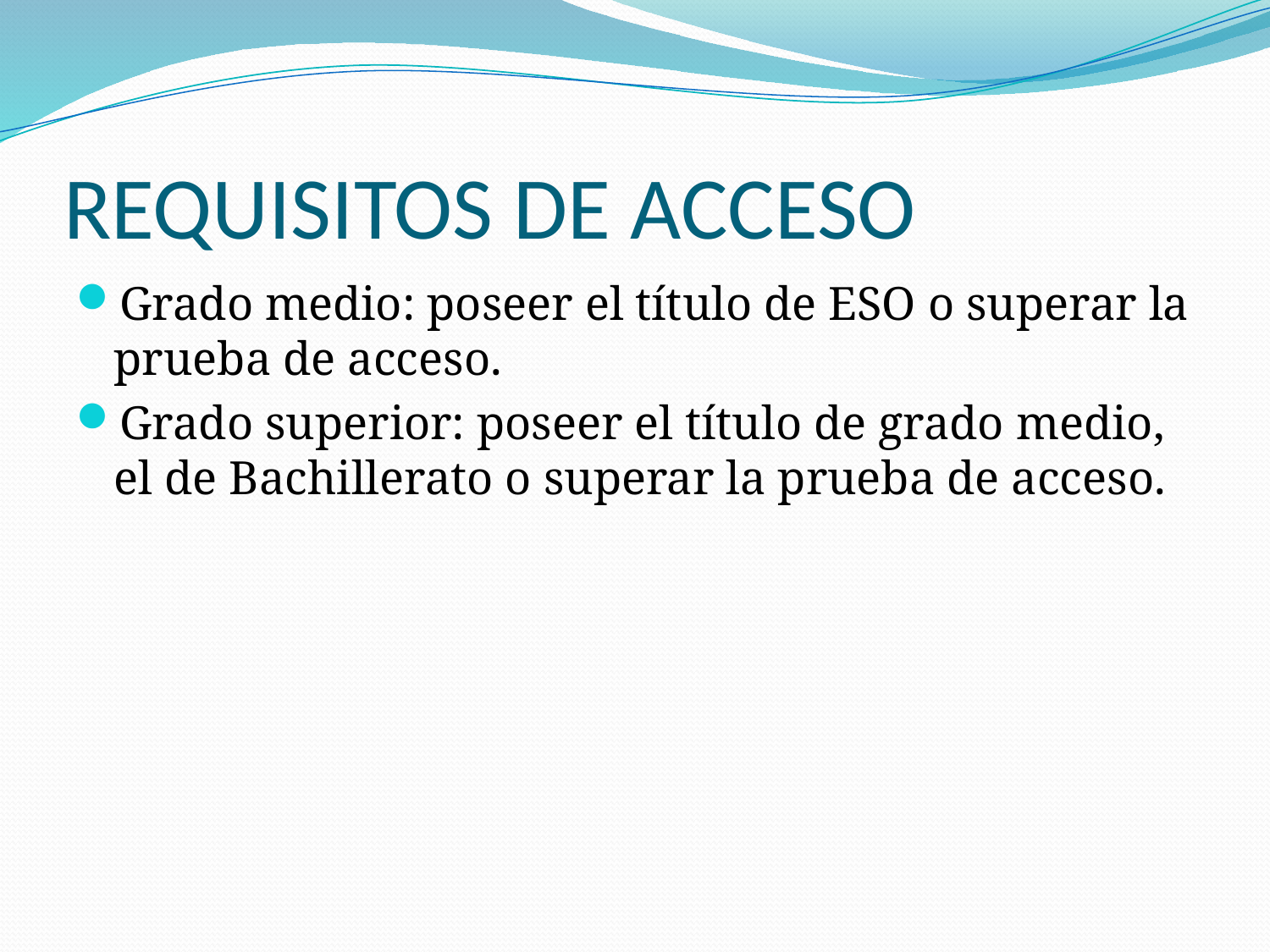

# REQUISITOS DE ACCESO
Grado medio: poseer el título de ESO o superar la prueba de acceso.
Grado superior: poseer el título de grado medio, el de Bachillerato o superar la prueba de acceso.